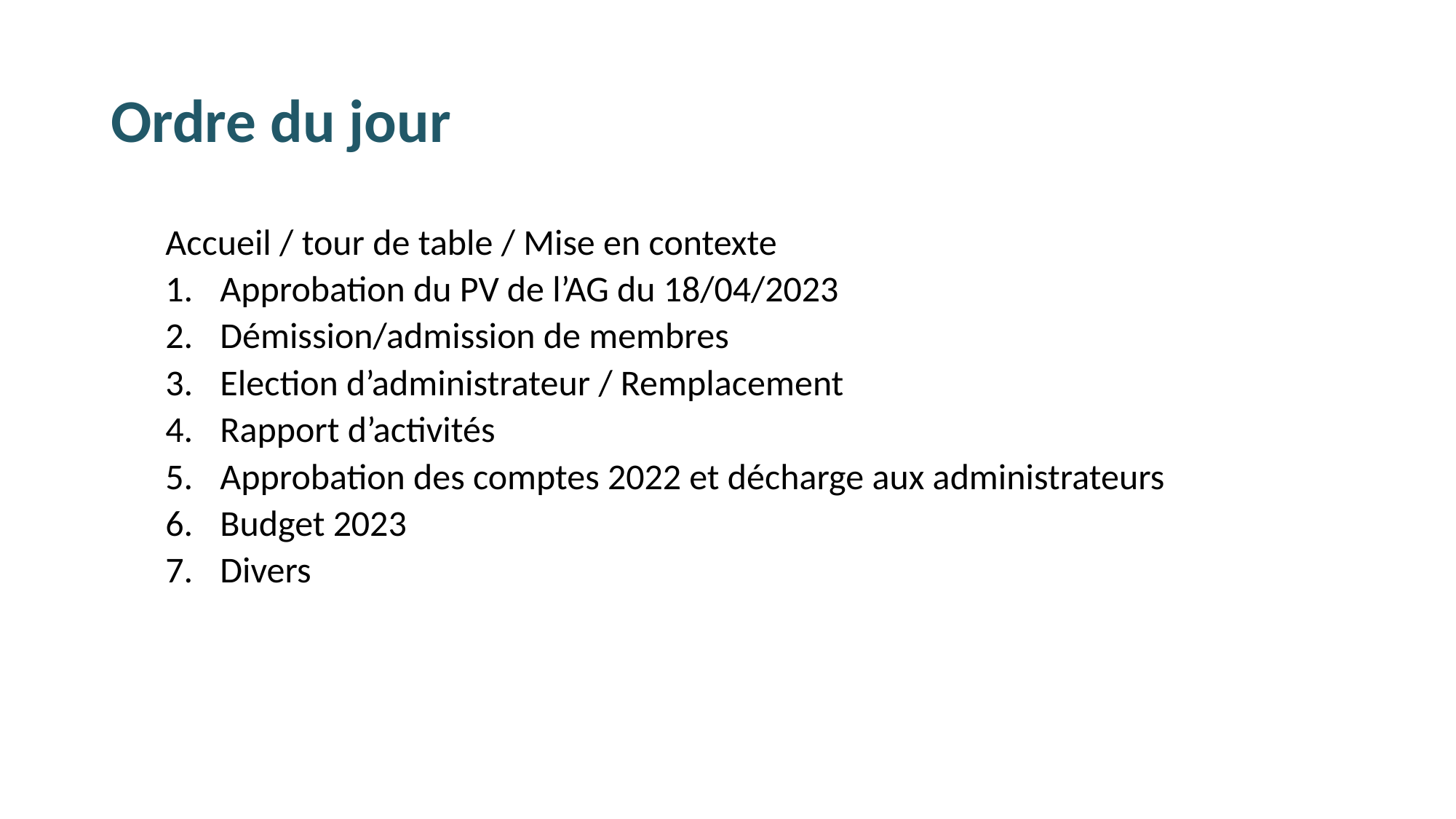

# Ordre du jour
Accueil / tour de table / Mise en contexte
Approbation du PV de l’AG du 18/04/2023
Démission/admission de membres
Election d’administrateur / Remplacement
Rapport d’activités
Approbation des comptes 2022 et décharge aux administrateurs
Budget 2023
Divers